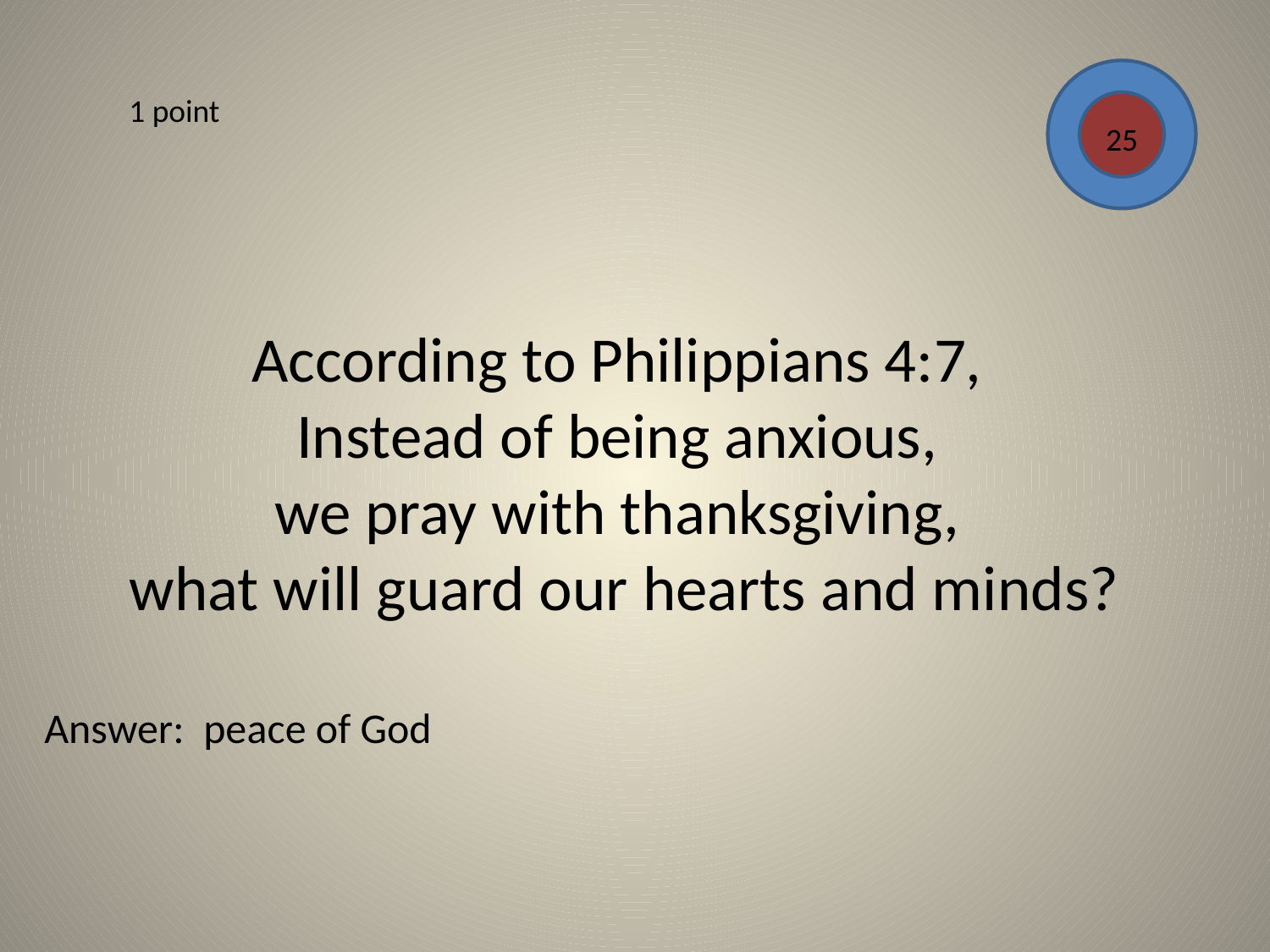

1 point

25
# According to Philippians 4:7, Instead of being anxious, we pray with thanksgiving, what will guard our hearts and minds?
Answer:  peace of God